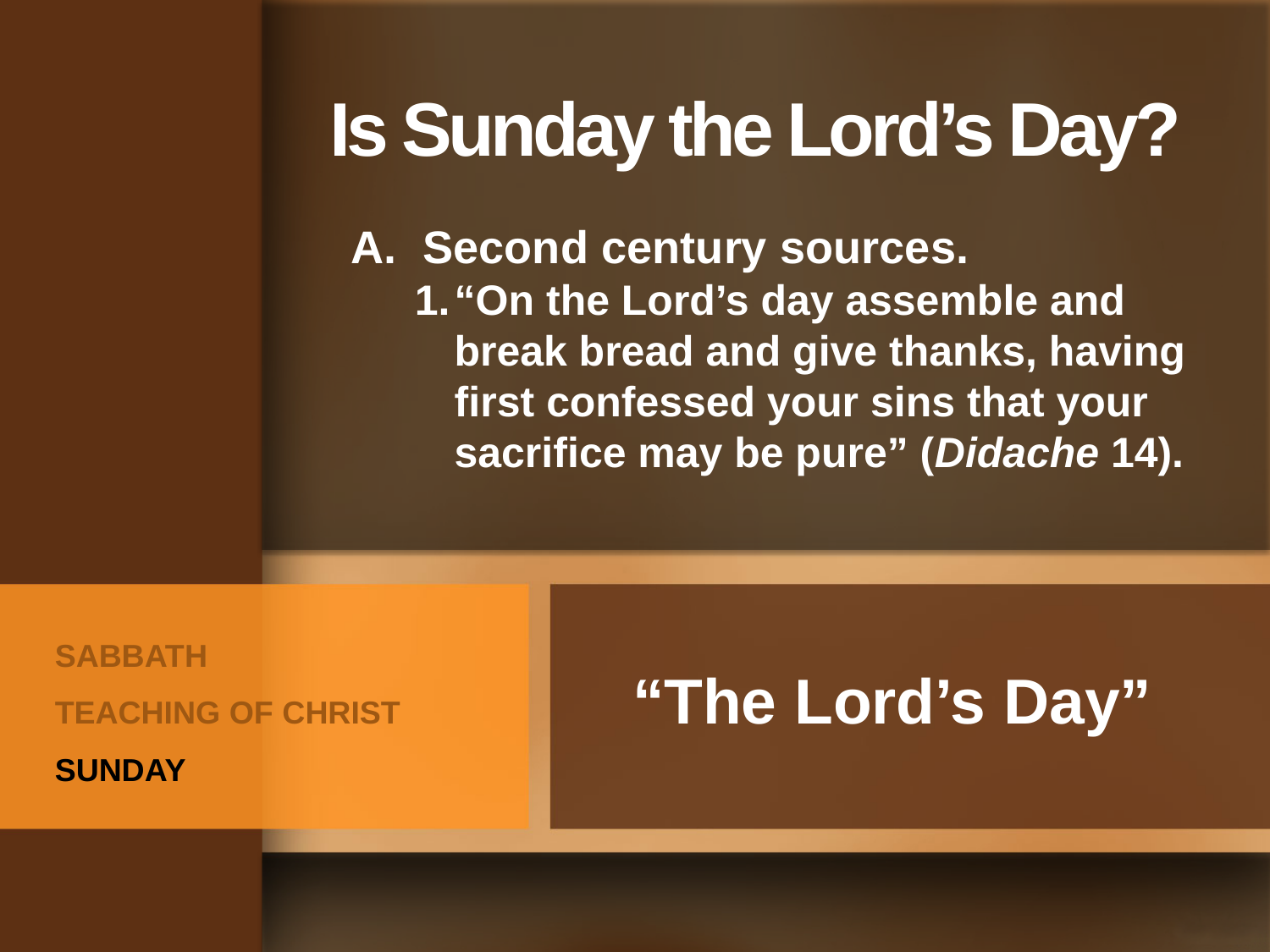

Is Sunday the Lord’s Day?
Second century sources.
“On the Lord’s day assemble and break bread and give thanks, having first confessed your sins that your sacrifice may be pure” (Didache 14).
“The Lord’s Day”
SABBATH
TEACHING OF CHRIST
SUNDAY